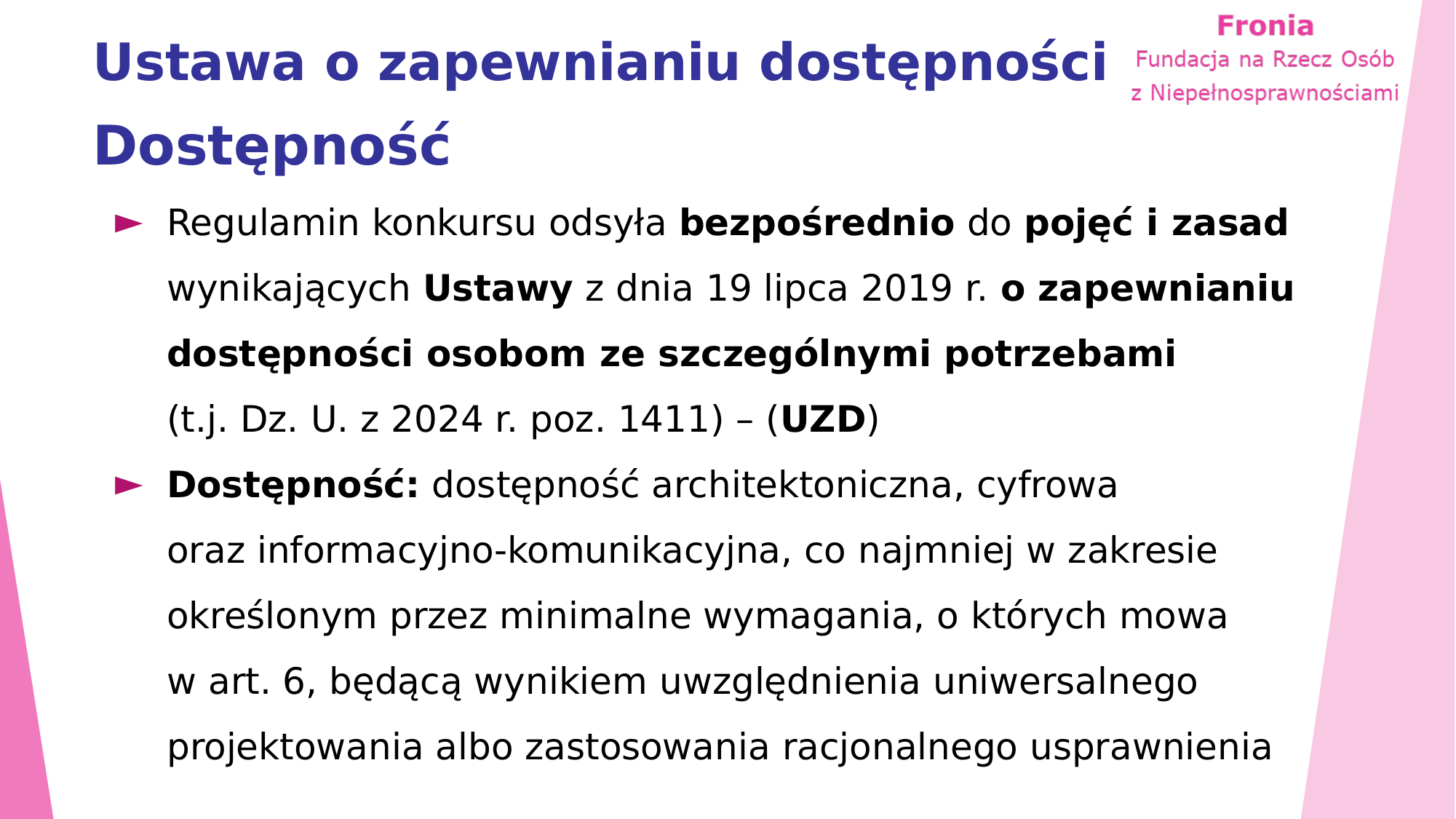

# Ustawa o zapewnianiu dostępności
Dostępność
Regulamin konkursu odsyła bezpośrednio do pojęć i zasad wynikających Ustawy z dnia 19 lipca 2019 r. o zapewnianiu dostępności osobom ze szczególnymi potrzebami (t.j. Dz. U. z 2024 r. poz. 1411) – (UZD)
Dostępność: dostępność architektoniczna, cyfrowa oraz informacyjno-komunikacyjna, co najmniej w zakresie określonym przez minimalne wymagania, o których mowa w art. 6, będącą wynikiem uwzględnienia uniwersalnego projektowania albo zastosowania racjonalnego usprawnienia